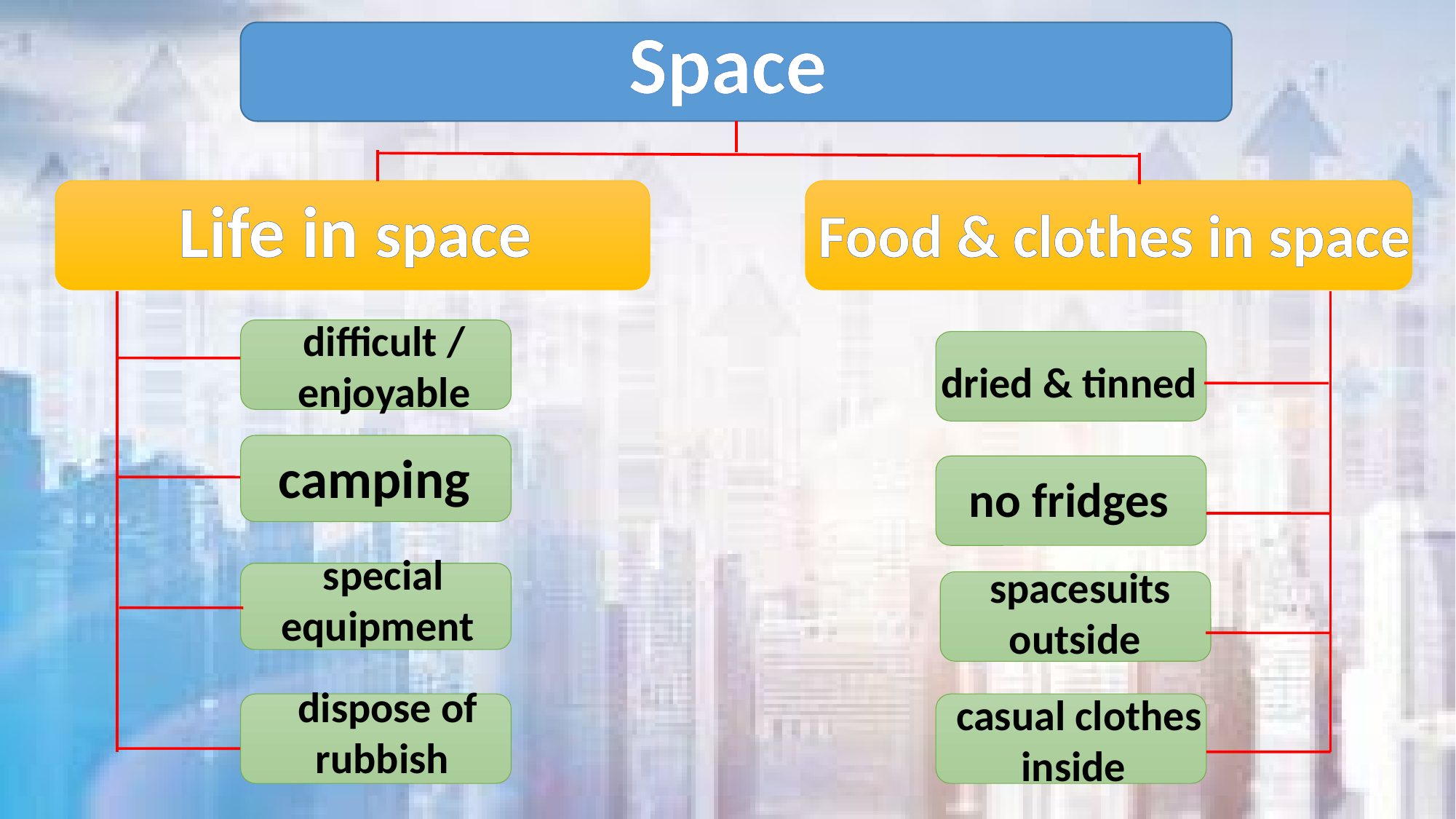

Space

Life in space

Food & clothes in space
difficult /
enjoyable

dried & tinned

camping

no fridges
special
equipment
spacesuits
 outside

dispose of
rubbish
casual clothes
inside